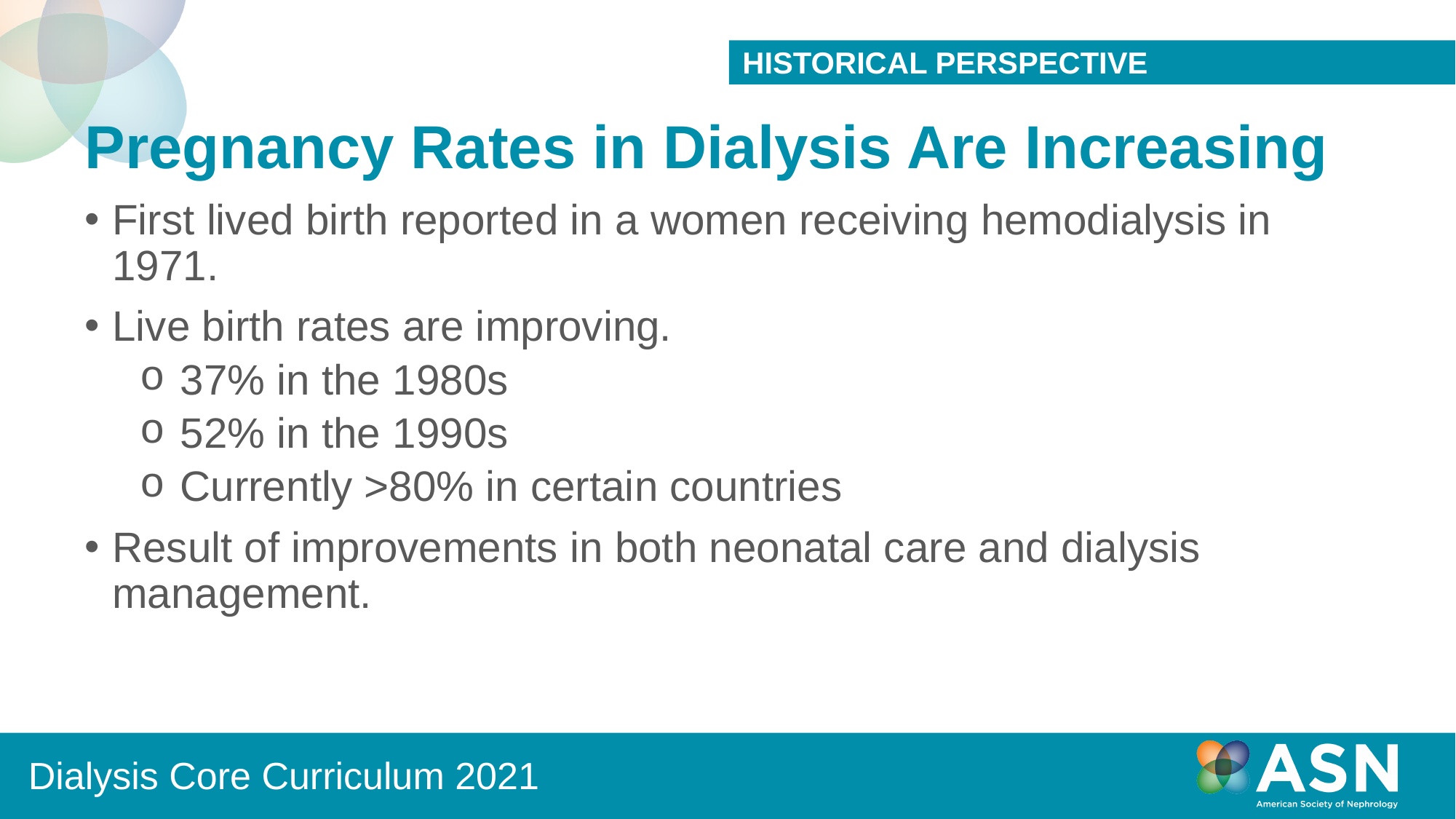

Historical Perspective
# Pregnancy Rates in Dialysis Are Increasing
First lived birth reported in a women receiving hemodialysis in 1971.
Live birth rates are improving.
37% in the 1980s
52% in the 1990s
Currently >80% in certain countries
Result of improvements in both neonatal care and dialysis management.

Dialysis Core Curriculum 2021